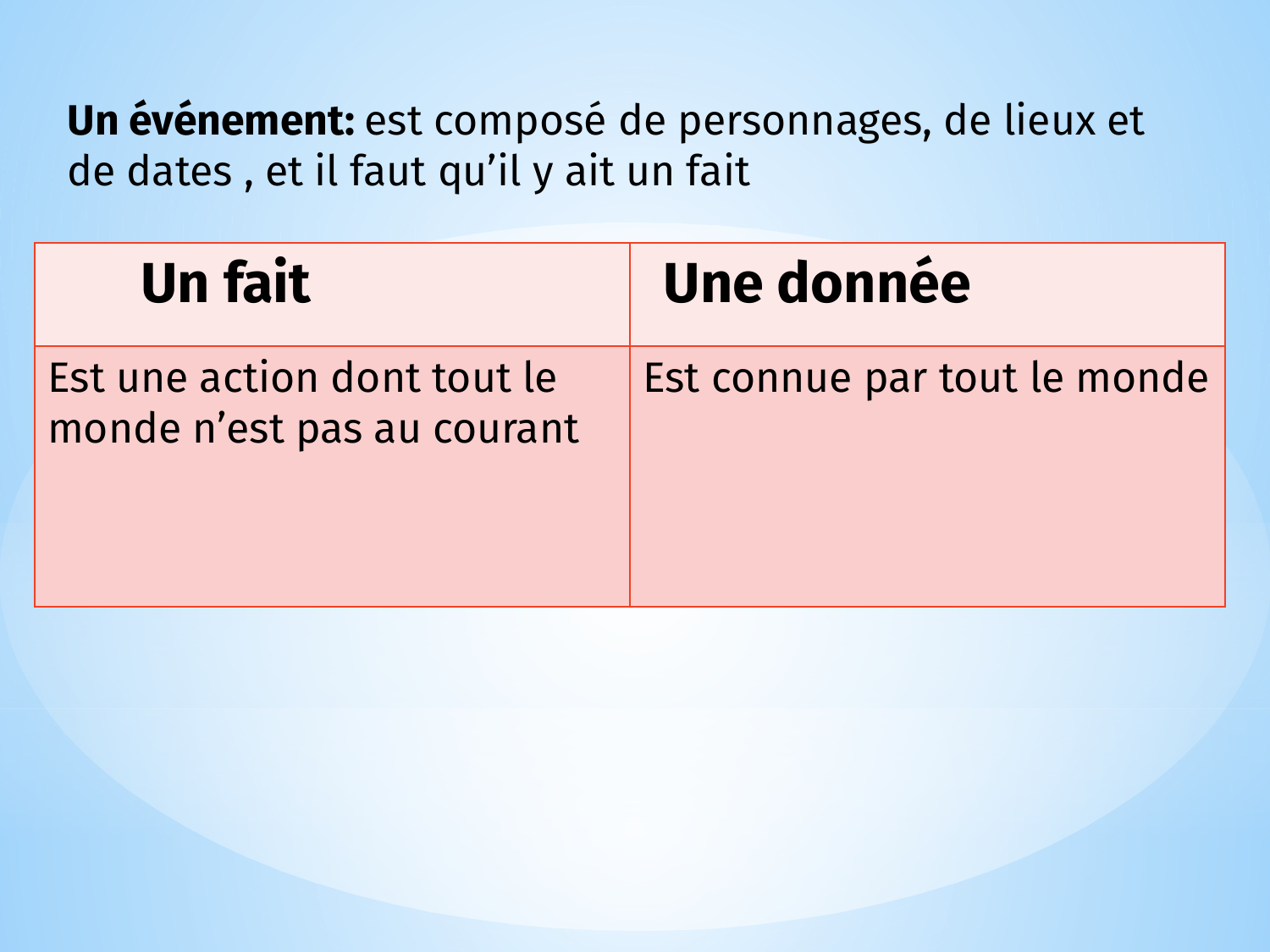

Un événement: est composé de personnages, de lieux et de dates , et il faut qu’il y ait un fait
| Un fait | Une donnée |
| --- | --- |
| Est une action dont tout le monde n’est pas au courant | Est connue par tout le monde |